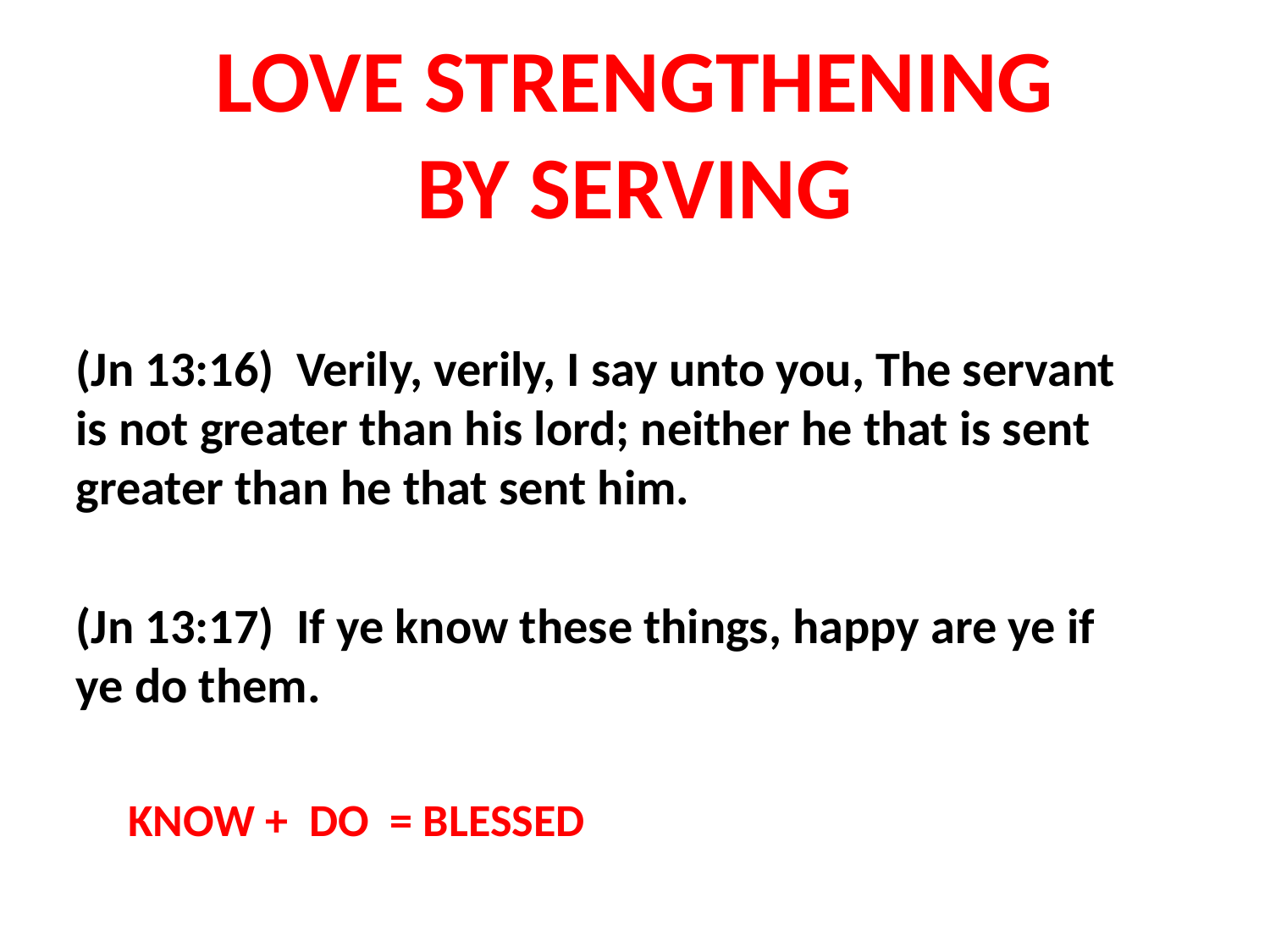

# LOVE STRENGTHENING BY SERVING

(Jn 13:16)  Verily, verily, I say unto you, The servant is not greater than his lord; neither he that is sent greater than he that sent him.

(Jn 13:17)  If ye know these things, happy are ye if ye do them.

     KNOW +  DO  = BLESSED